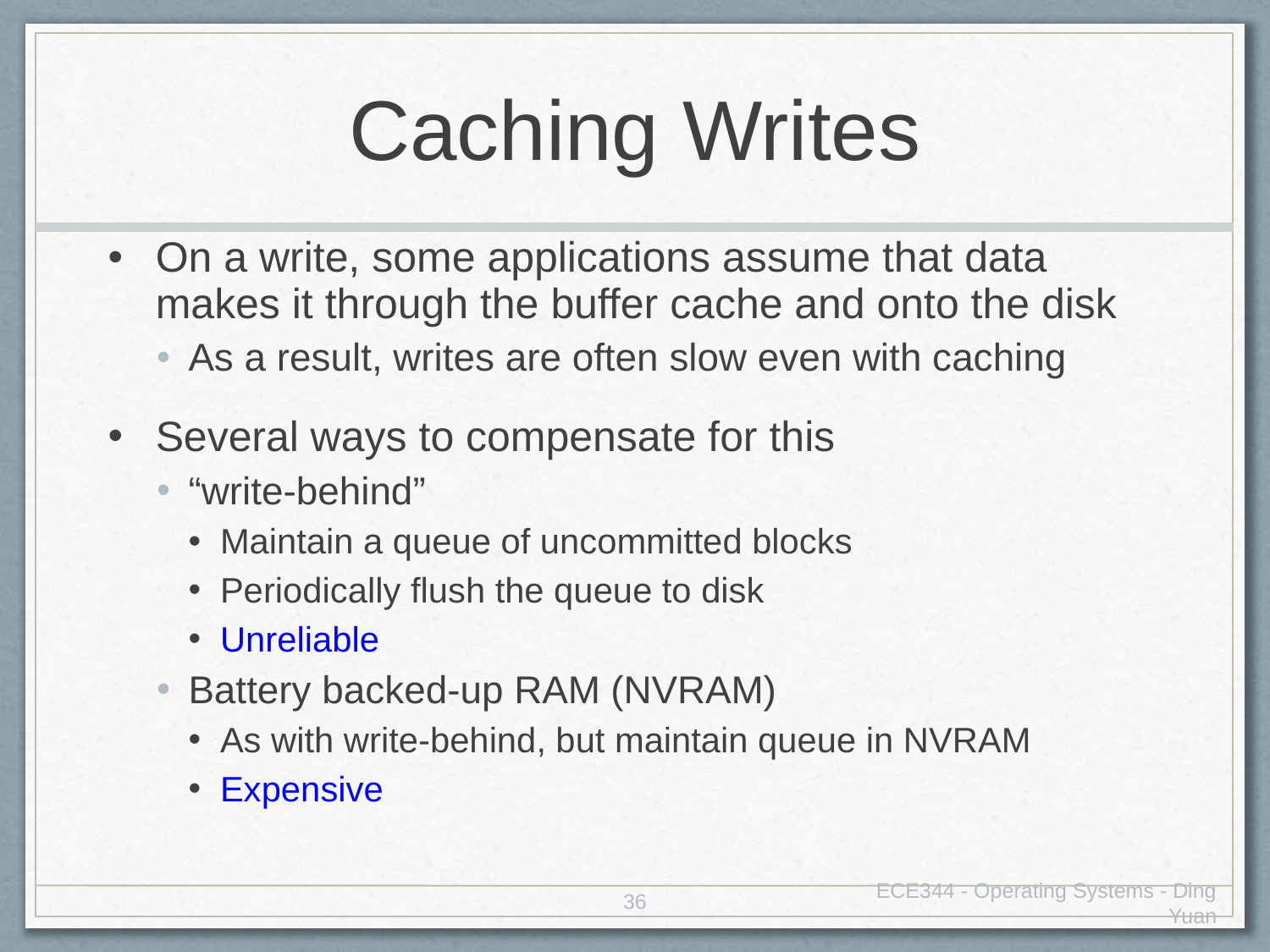

# Caching Writes
On a write, some applications assume that data makes it through the buffer cache and onto the disk
As a result, writes are often slow even with caching
Several ways to compensate for this
“write-behind”
Maintain a queue of uncommitted blocks
Periodically flush the queue to disk
Unreliable
Battery backed-up RAM (NVRAM)
As with write-behind, but maintain queue in NVRAM
Expensive
36
ECE344 - Operating Systems - Ding Yuan